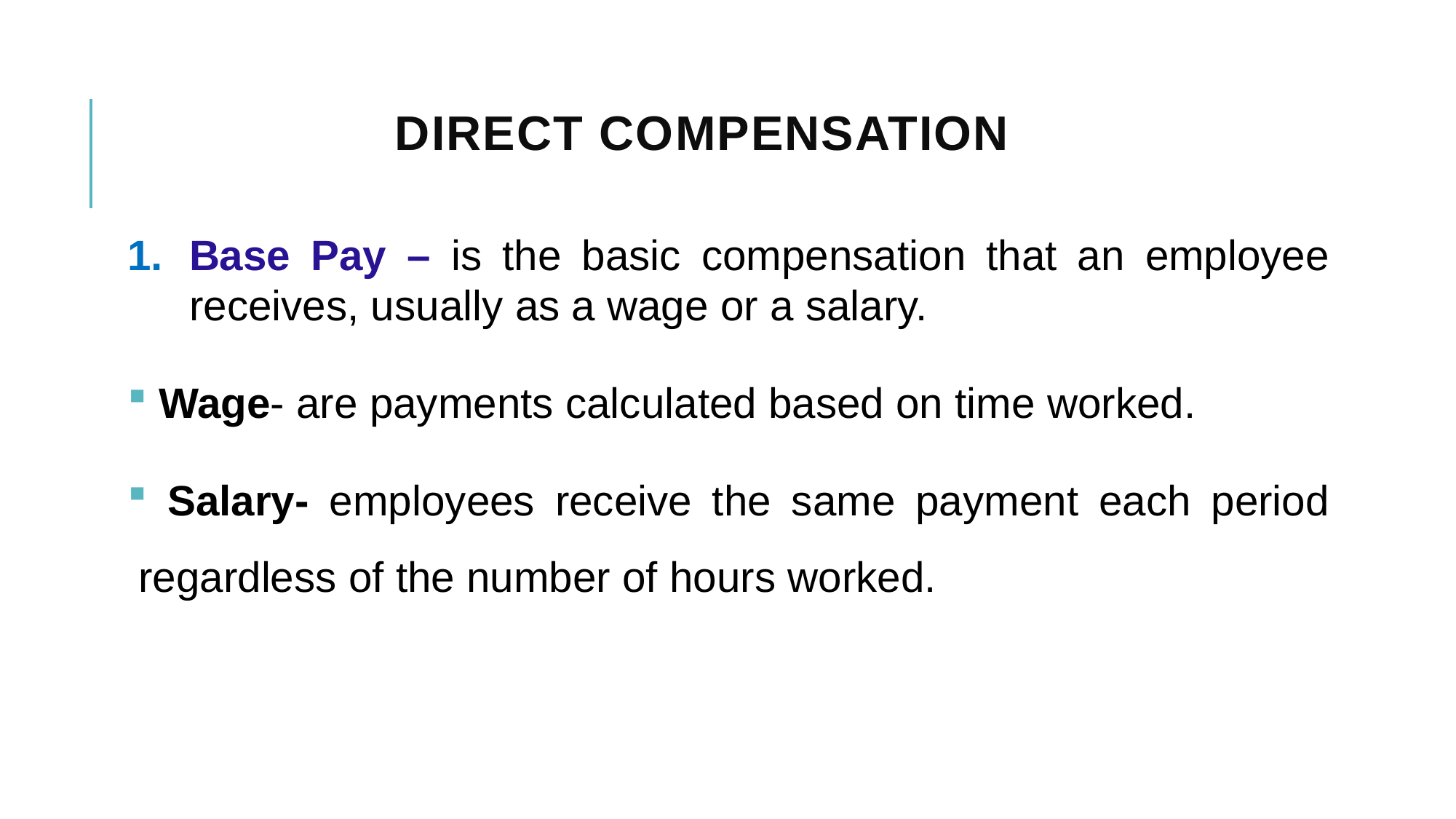

# Direct compensation
Base Pay – is the basic compensation that an employee receives, usually as a wage or a salary.
 Wage- are payments calculated based on time worked.
 Salary- employees receive the same payment each period regardless of the number of hours worked.